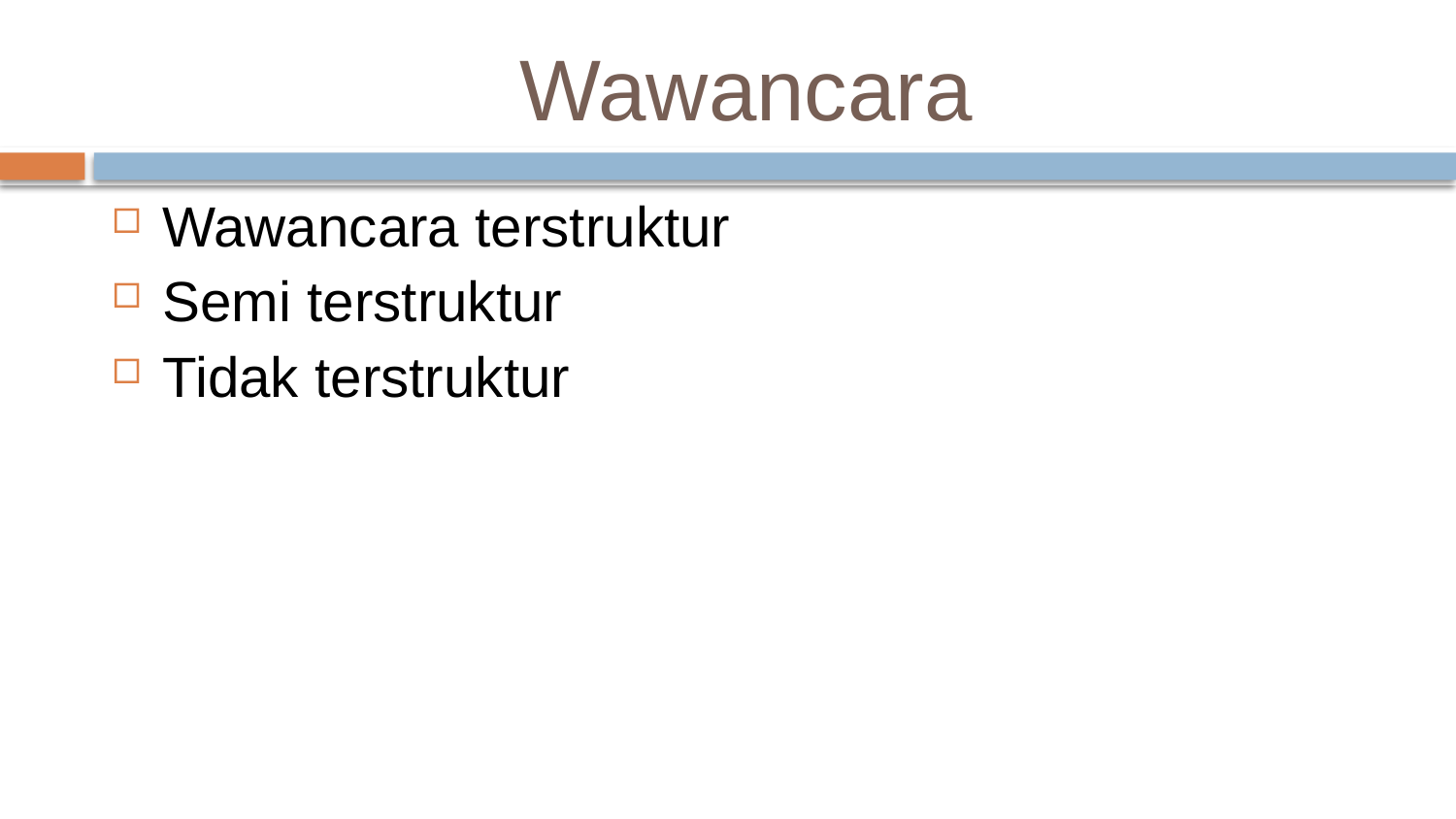

# Wawancara
Wawancara terstruktur
Semi terstruktur
Tidak terstruktur